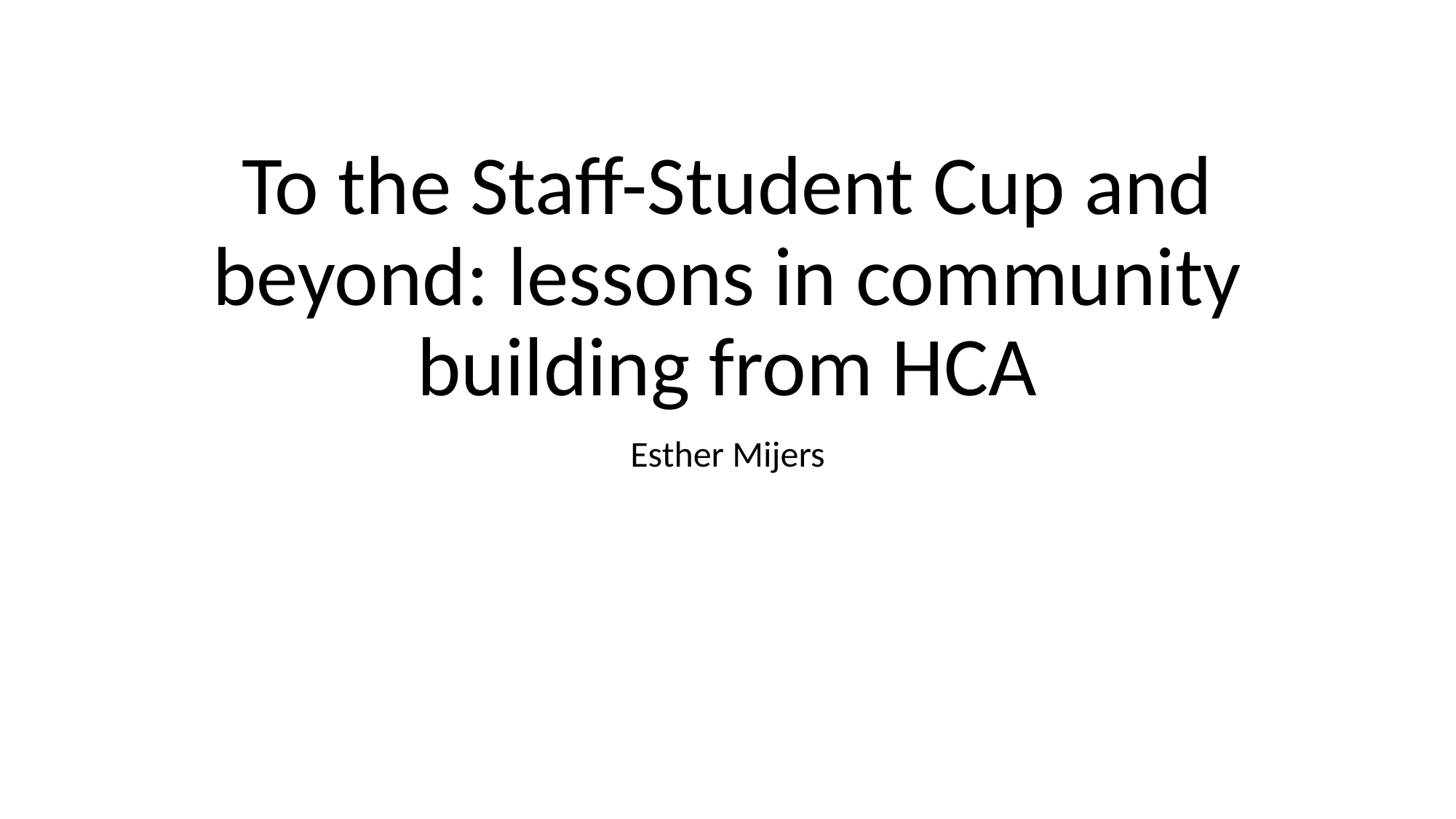

# To the Staff-Student Cup and beyond: lessons in community building from HCA
Esther Mijers